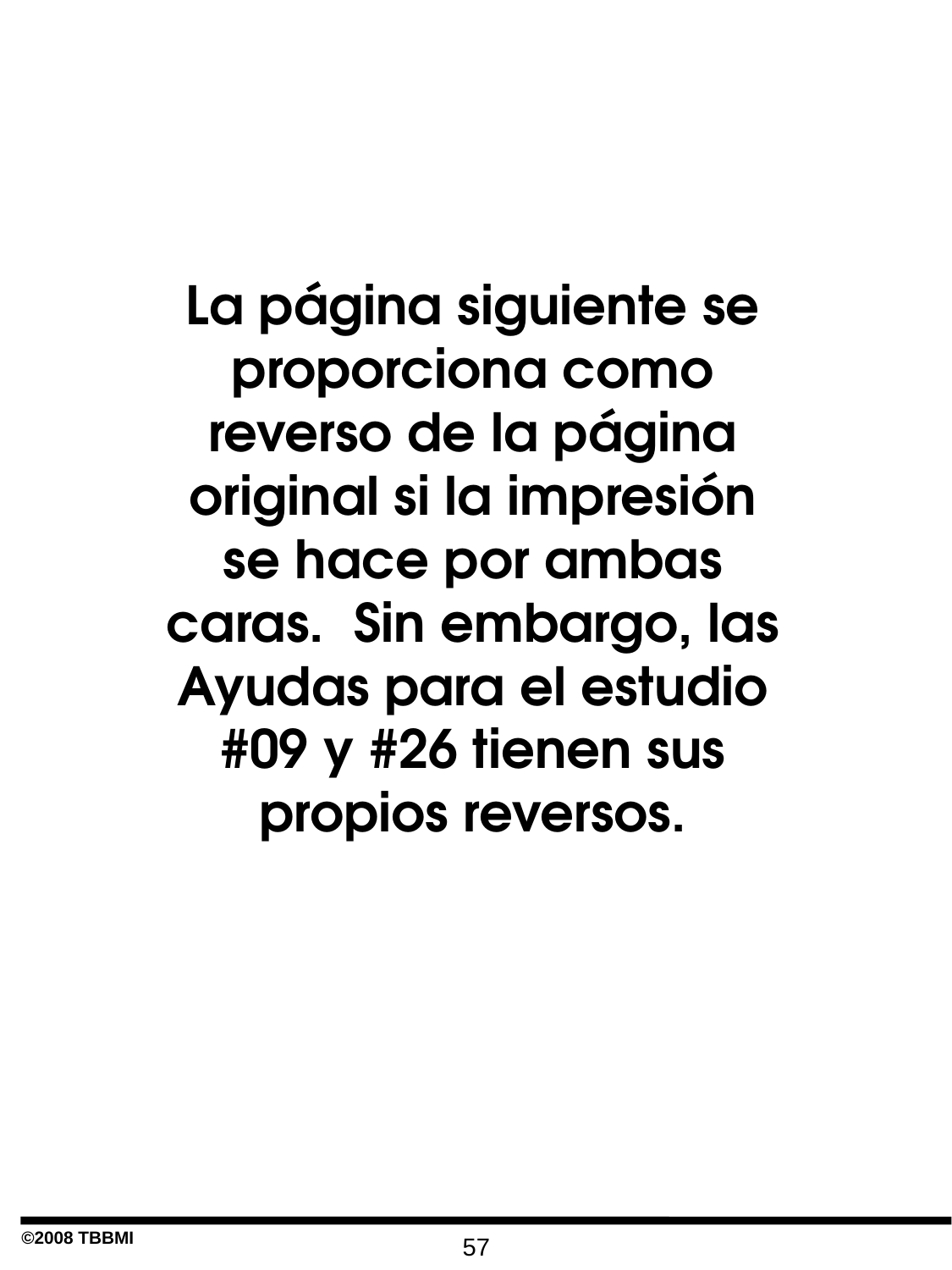

La página siguiente se proporciona como reverso de la página original si la impresión se hace por ambas caras.  Sin embargo, las Ayudas para el estudio #09 y #26 tienen sus propios reversos.

57